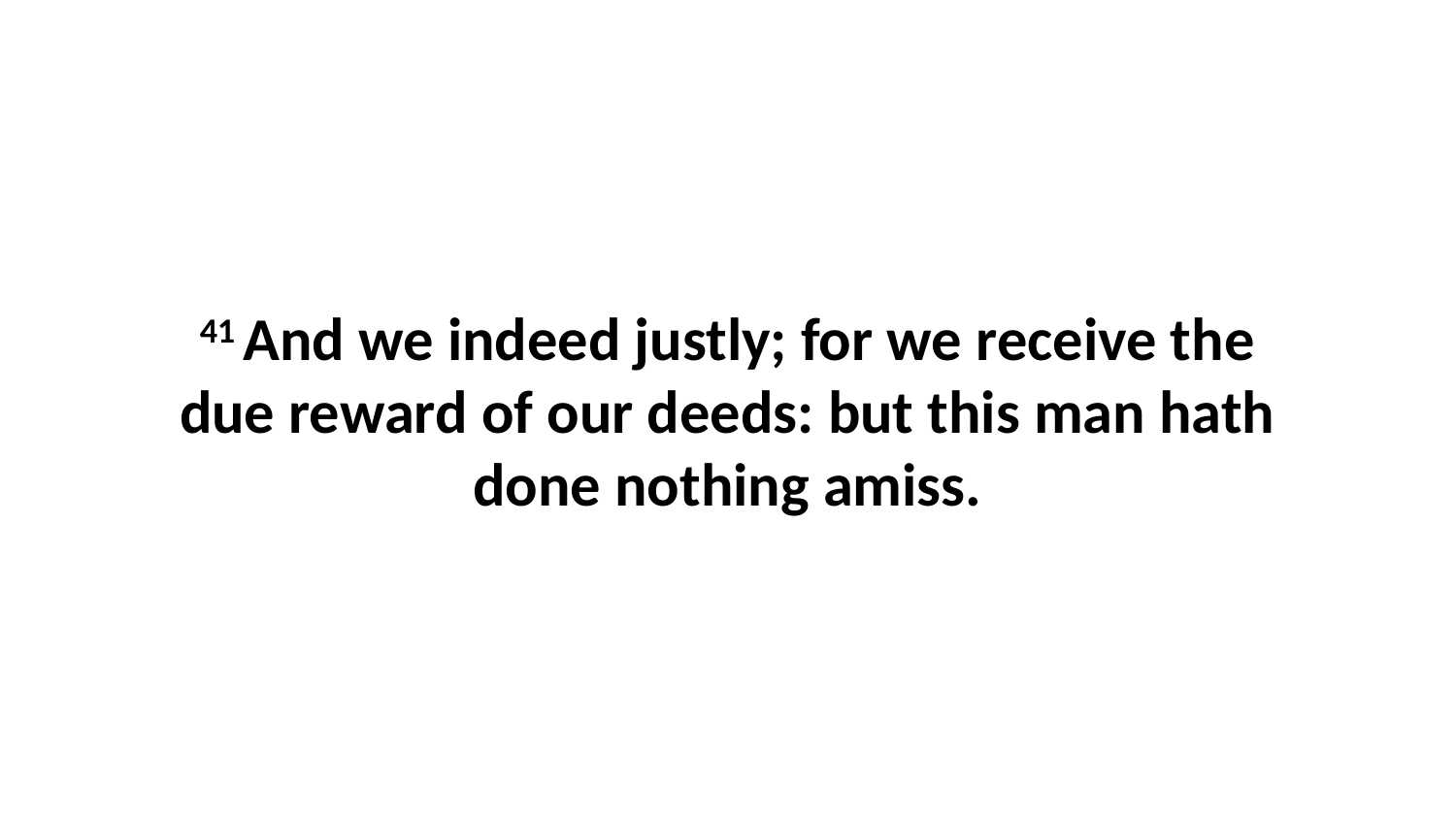

41 And we indeed justly; for we receive the due reward of our deeds: but this man hath done nothing amiss.